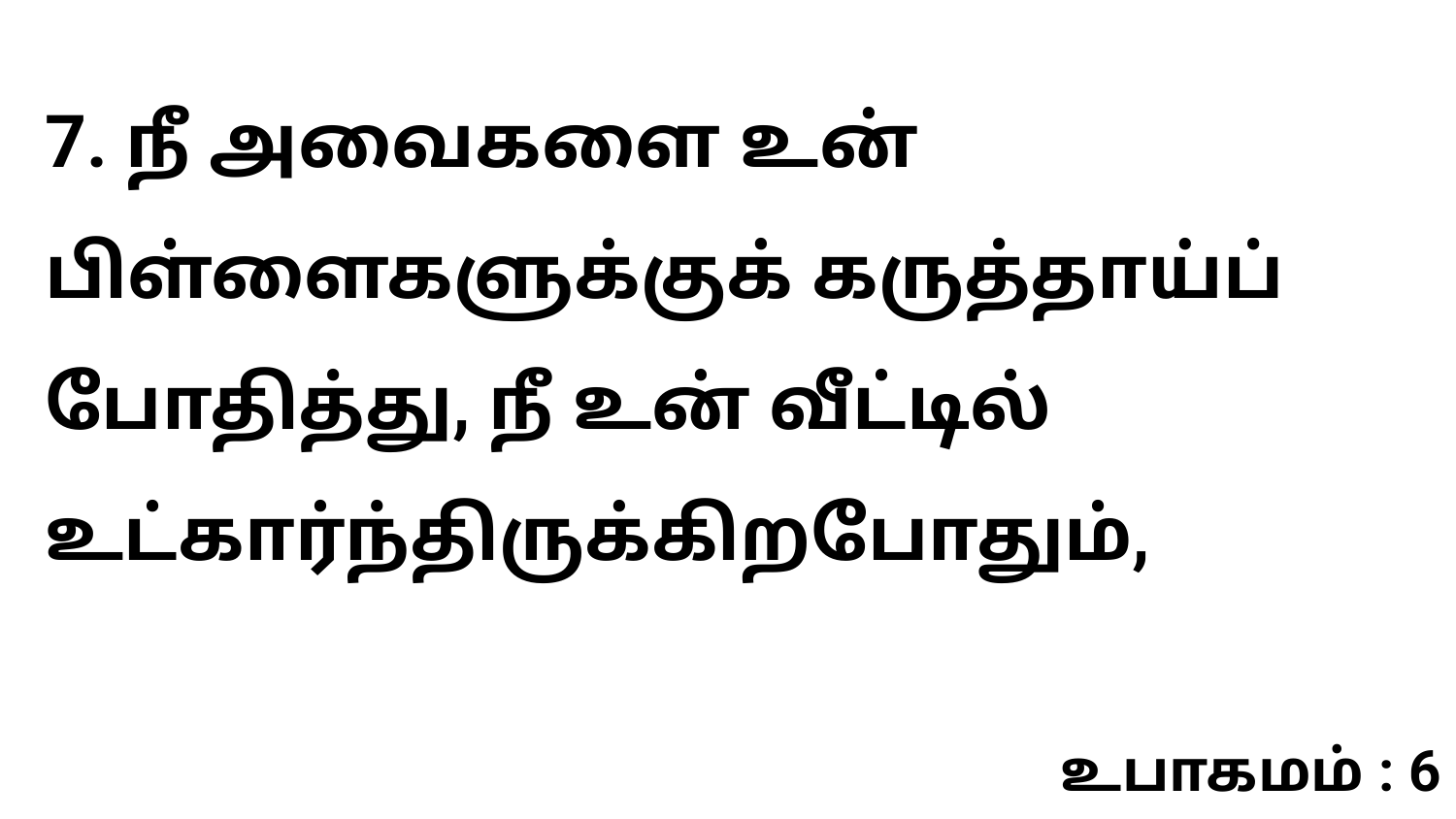

7. நீ அவைகளை உன் பிள்ளைகளுக்குக் கருத்தாய்ப் போதித்து, நீ உன் வீட்டில் உட்கார்ந்திருக்கிறபோதும்,
உபாகமம் : 6